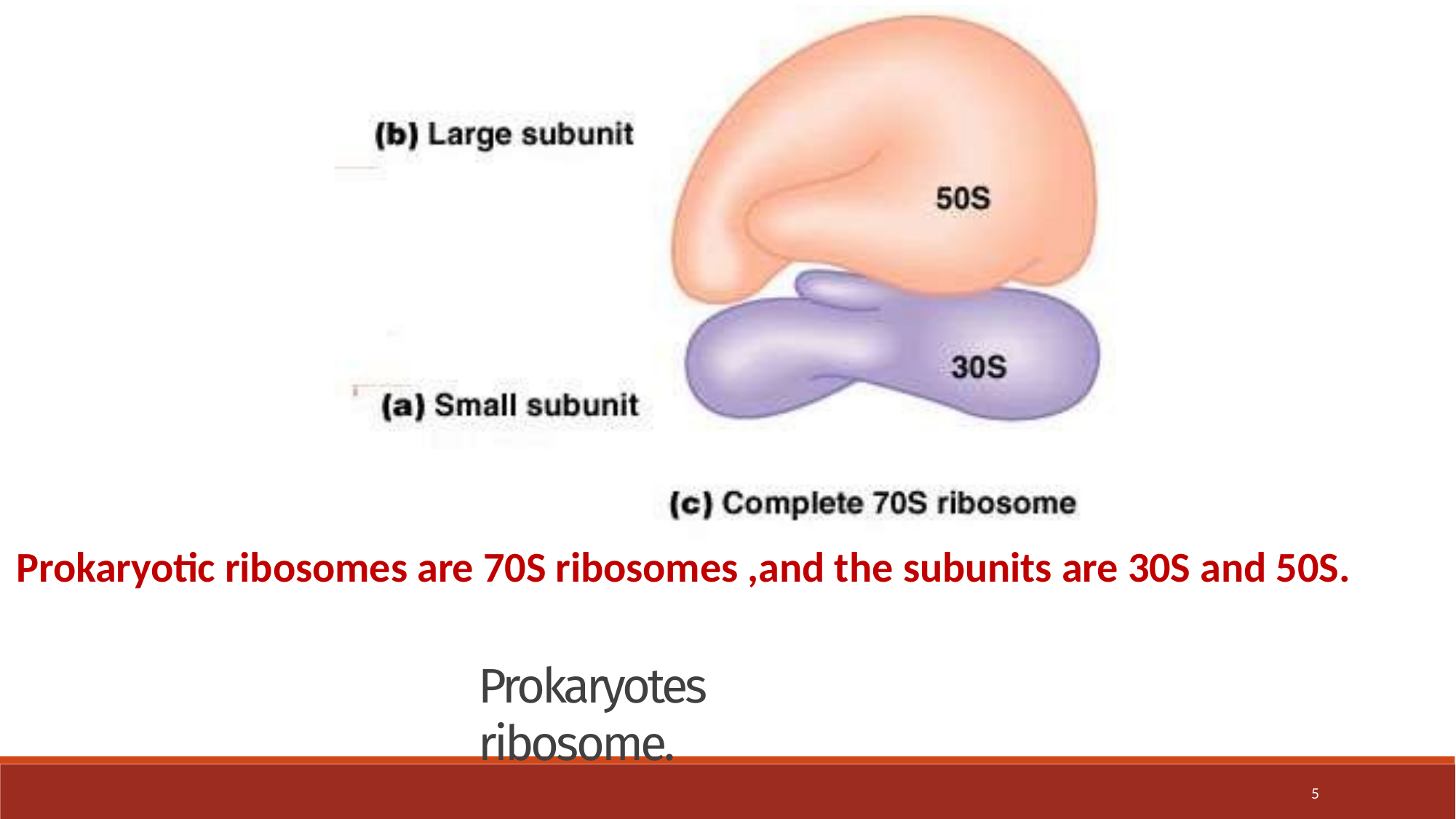

Prokaryotic ribosomes are 70S ribosomes ,and the subunits are 30S and 50S.
Prokaryotes ribosome.
5